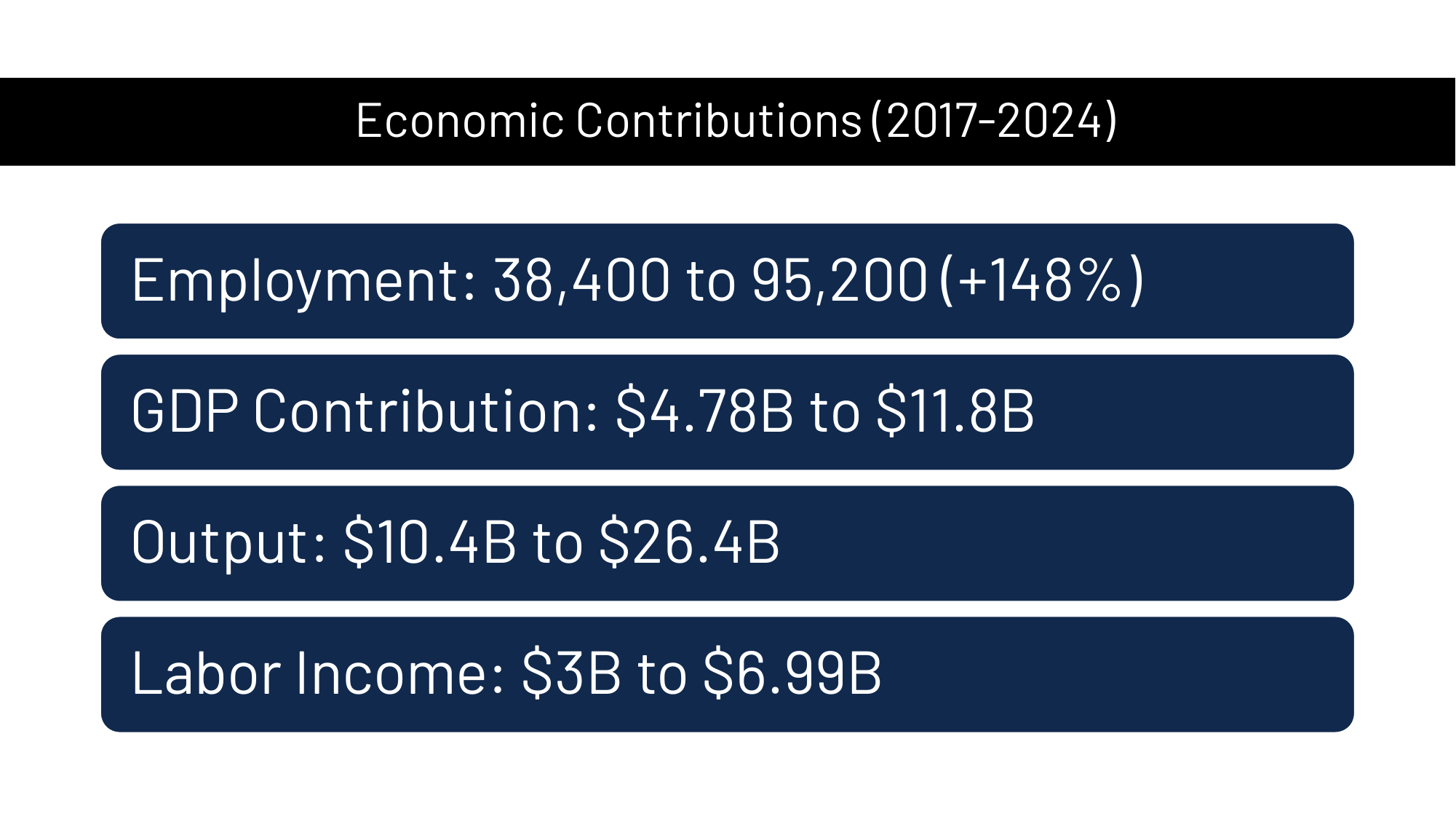

# Economic Contributions (2017-2024)

Employment: 38,400 to 95,200 (+148%)
GDP Contribution: $4.78B to $11.8B
Output: $10.4B to $26.4B
Labor Income: $3B to $6.99B